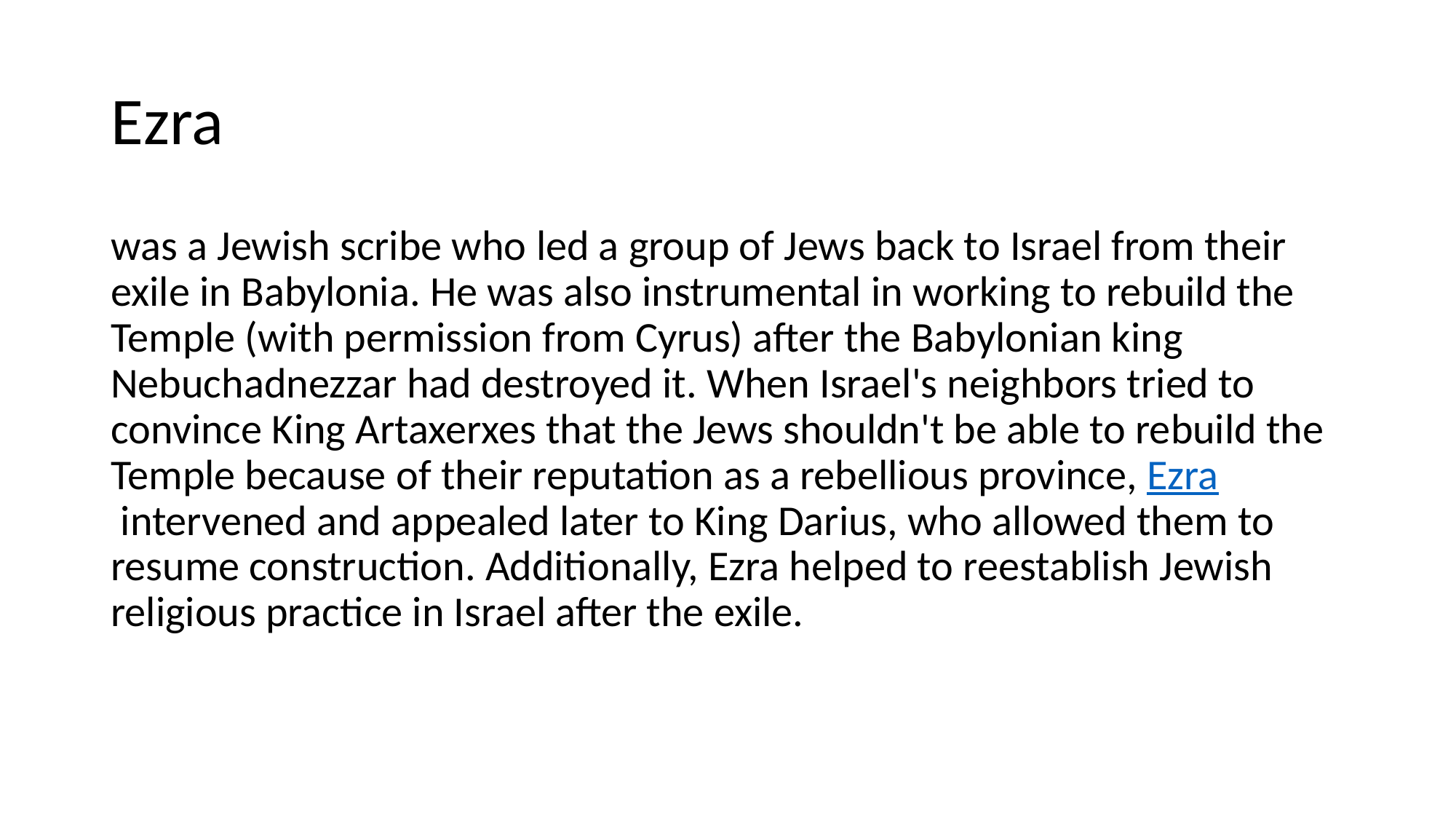

# Ezra
was a Jewish scribe who led a group of Jews back to Israel from their exile in Babylonia. He was also instrumental in working to rebuild the Temple (with permission from Cyrus) after the Babylonian king Nebuchadnezzar had destroyed it. When Israel's neighbors tried to convince King Artaxerxes that the Jews shouldn't be able to rebuild the Temple because of their reputation as a rebellious province, Ezra intervened and appealed later to King Darius, who allowed them to resume construction. Additionally, Ezra helped to reestablish Jewish religious practice in Israel after the exile.